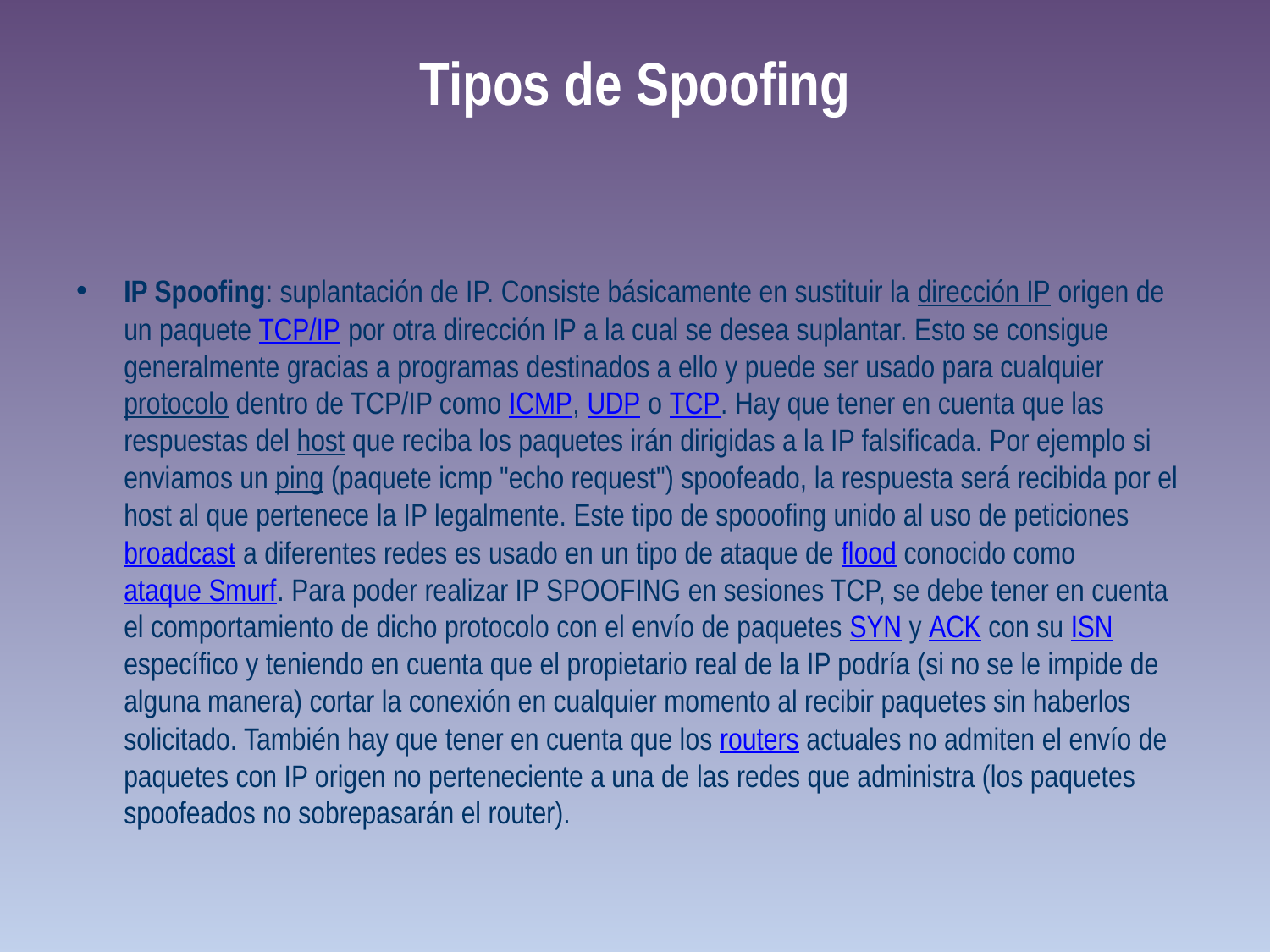

# Tipos de Spoofing

IP Spoofing: suplantación de IP. Consiste básicamente en sustituir la dirección IP origen de un paquete TCP/IP por otra dirección IP a la cual se desea suplantar. Esto se consigue generalmente gracias a programas destinados a ello y puede ser usado para cualquier protocolo dentro de TCP/IP como ICMP, UDP o TCP. Hay que tener en cuenta que las respuestas del host que reciba los paquetes irán dirigidas a la IP falsificada. Por ejemplo si enviamos un ping (paquete icmp "echo request") spoofeado, la respuesta será recibida por el host al que pertenece la IP legalmente. Este tipo de spooofing unido al uso de peticiones broadcast a diferentes redes es usado en un tipo de ataque de flood conocido como ataque Smurf. Para poder realizar IP SPOOFING en sesiones TCP, se debe tener en cuenta el comportamiento de dicho protocolo con el envío de paquetes SYN y ACK con su ISN específico y teniendo en cuenta que el propietario real de la IP podría (si no se le impide de alguna manera) cortar la conexión en cualquier momento al recibir paquetes sin haberlos solicitado. También hay que tener en cuenta que los routers actuales no admiten el envío de paquetes con IP origen no perteneciente a una de las redes que administra (los paquetes spoofeados no sobrepasarán el router).